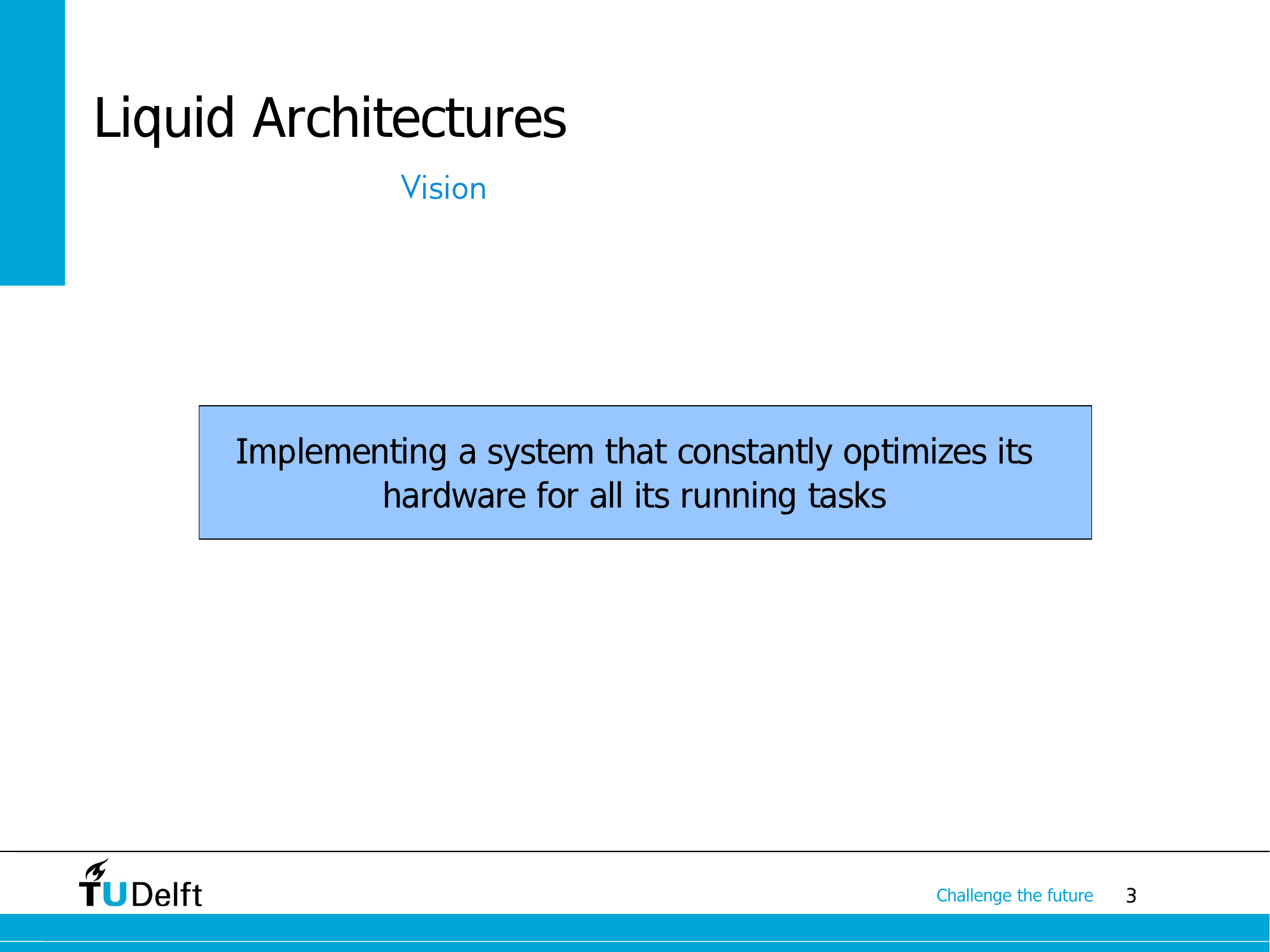

# Liquid Architectures
Vision

Implementing a system that constantly optimizes its hardware for all its running tasks